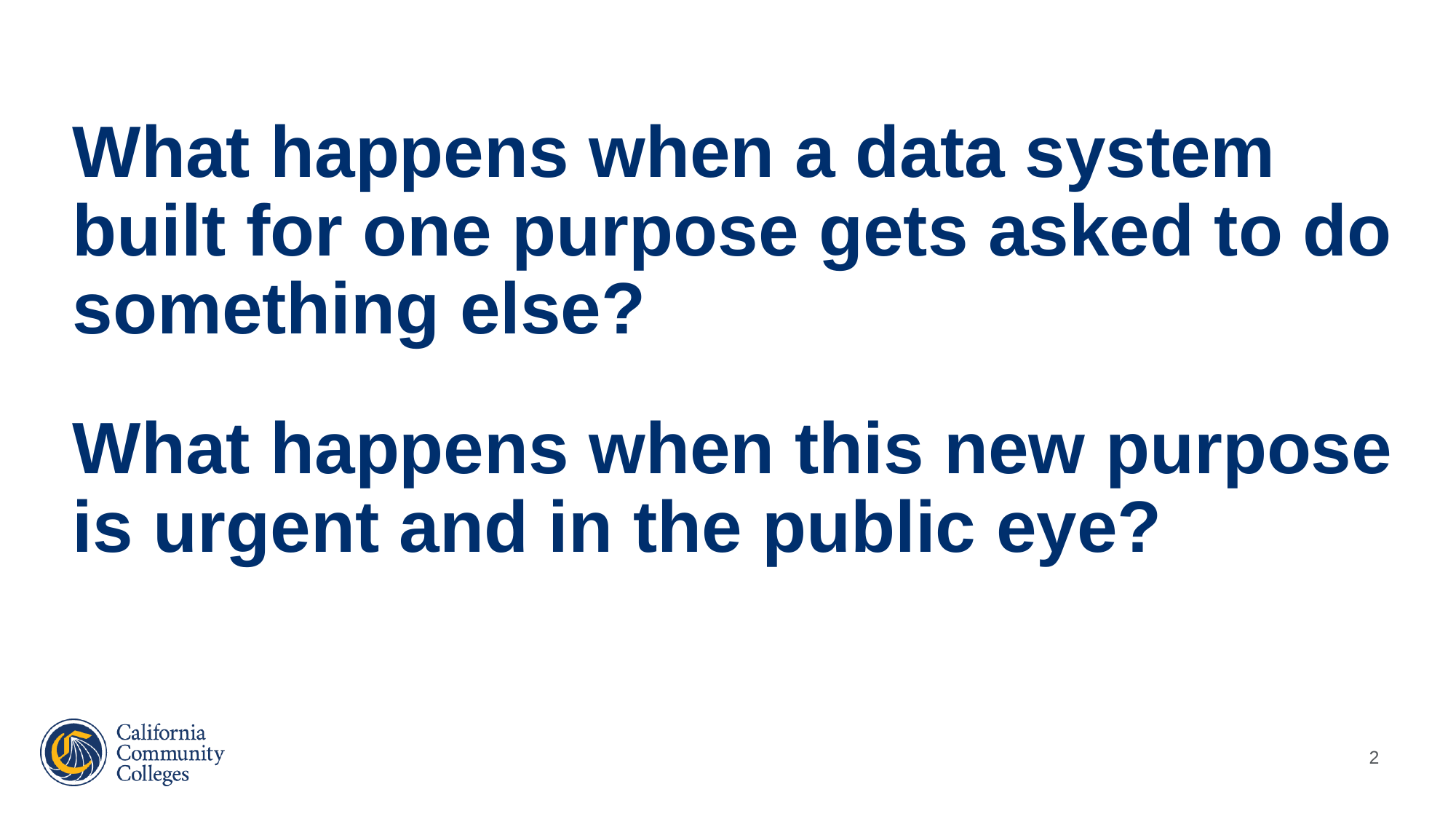

What happens when a data system built for one purpose gets asked to do something else?
# What happens when this new purpose is urgent and in the public eye?
2